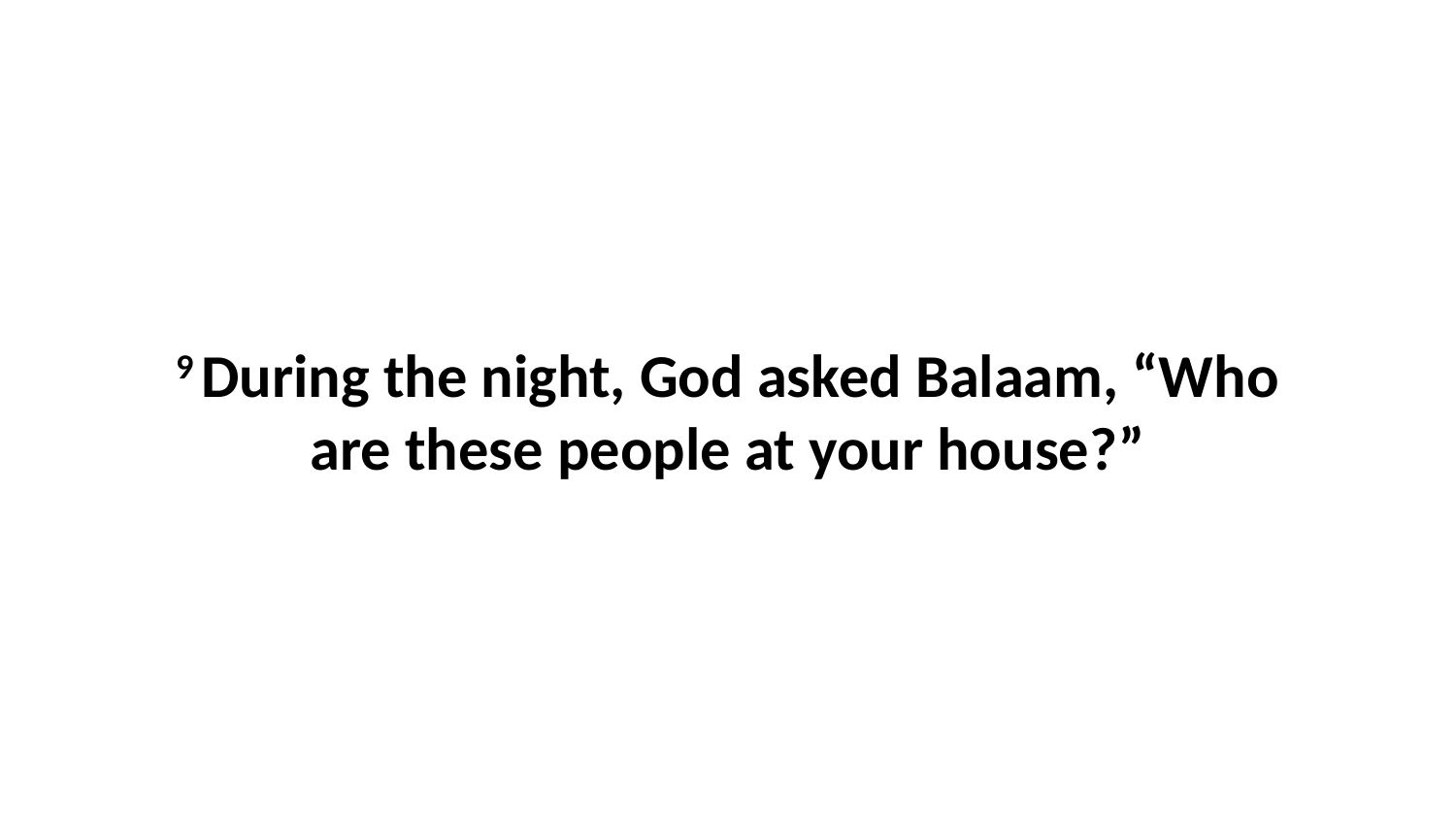

9 During the night, God asked Balaam, “Who are these people at your house?”